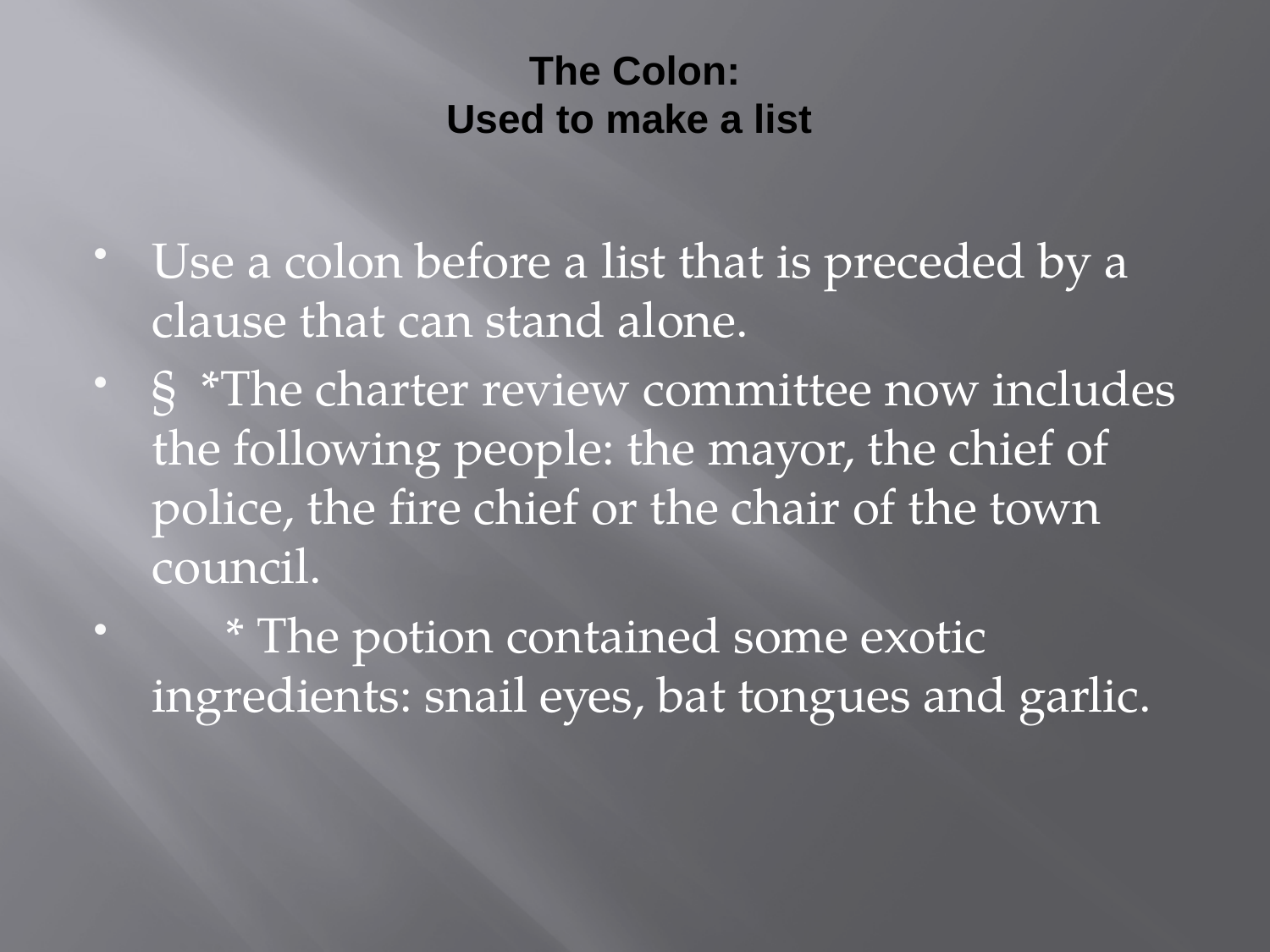

# The Colon: Used to make a list
Use a colon before a list that is preceded by a clause that can stand alone.
§  *The charter review committee now includes the following people: the mayor, the chief of police, the fire chief or the chair of the town council.
      * The potion contained some exotic ingredients: snail eyes, bat tongues and garlic.